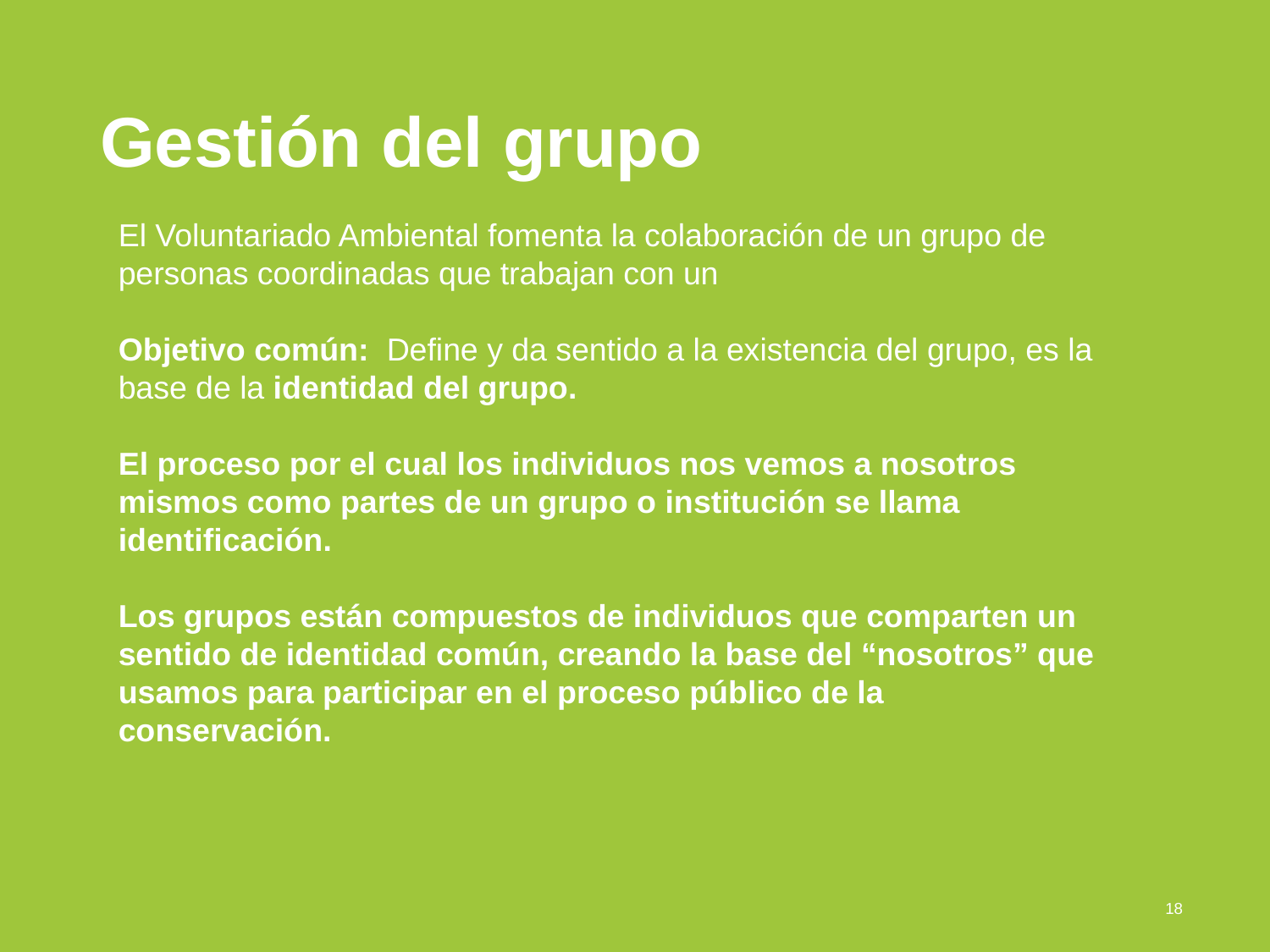

# Gestión del grupo
El Voluntariado Ambiental fomenta la colaboración de un grupo de personas coordinadas que trabajan con un

Objetivo común:  Define y da sentido a la existencia del grupo, es la base de la identidad del grupo.

El proceso por el cual los individuos nos vemos a nosotros mismos como partes de un grupo o institución se llama identificación.

Los grupos están compuestos de individuos que comparten un sentido de identidad común, creando la base del “nosotros” que usamos para participar en el proceso público de la conservación.

18